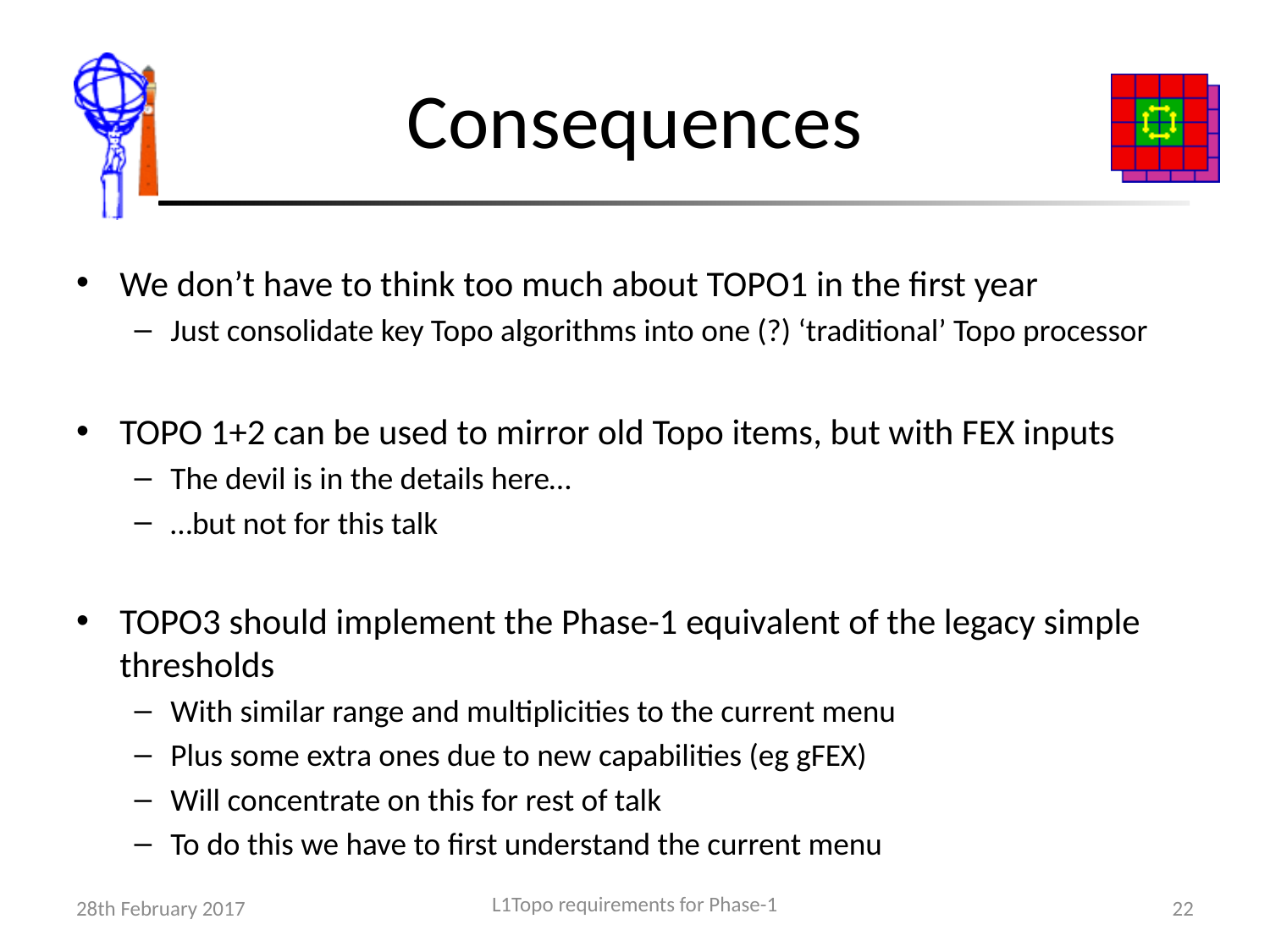

# Consequences
We don’t have to think too much about TOPO1 in the first year
Just consolidate key Topo algorithms into one (?) ‘traditional’ Topo processor

TOPO 1+2 can be used to mirror old Topo items, but with FEX inputs
The devil is in the details here…
…but not for this talk

TOPO3 should implement the Phase-1 equivalent of the legacy simple thresholds
With similar range and multiplicities to the current menu
Plus some extra ones due to new capabilities (eg gFEX)
Will concentrate on this for rest of talk
To do this we have to first understand the current menu

L1Topo requirements for Phase-1
28th February 2017
22